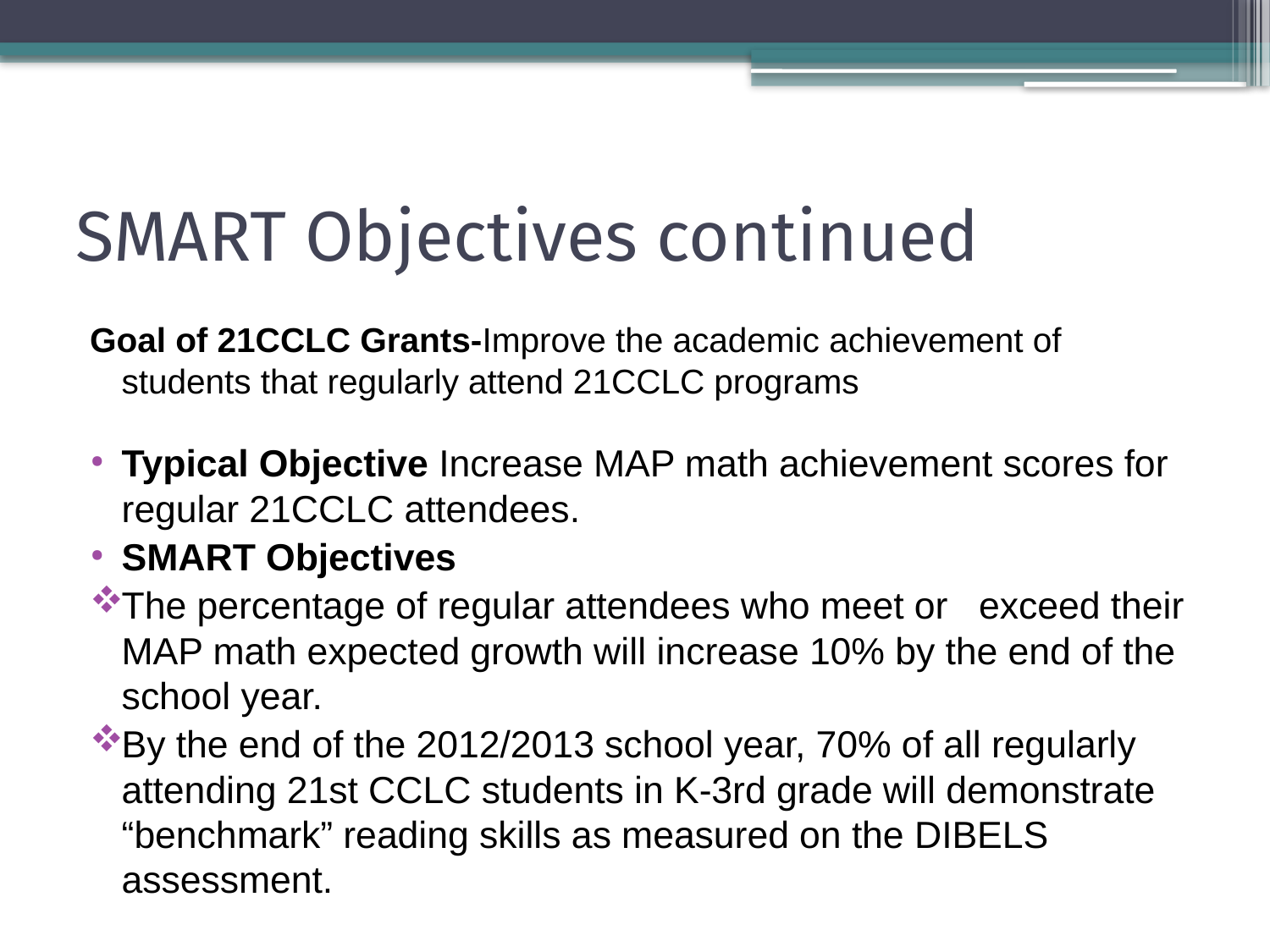

# SMART Objectives continued
Goal of 21CCLC Grants-Improve the academic achievement of students that regularly attend 21CCLC programs

Typical Objective Increase MAP math achievement scores for regular 21CCLC attendees.
SMART Objectives
The percentage of regular attendees who meet or   exceed their MAP math expected growth will increase 10% by the end of the school year.
By the end of the 2012/2013 school year, 70% of all regularly attending 21st CCLC students in K-3rd grade will demonstrate “benchmark” reading skills as measured on the DIBELS assessment.